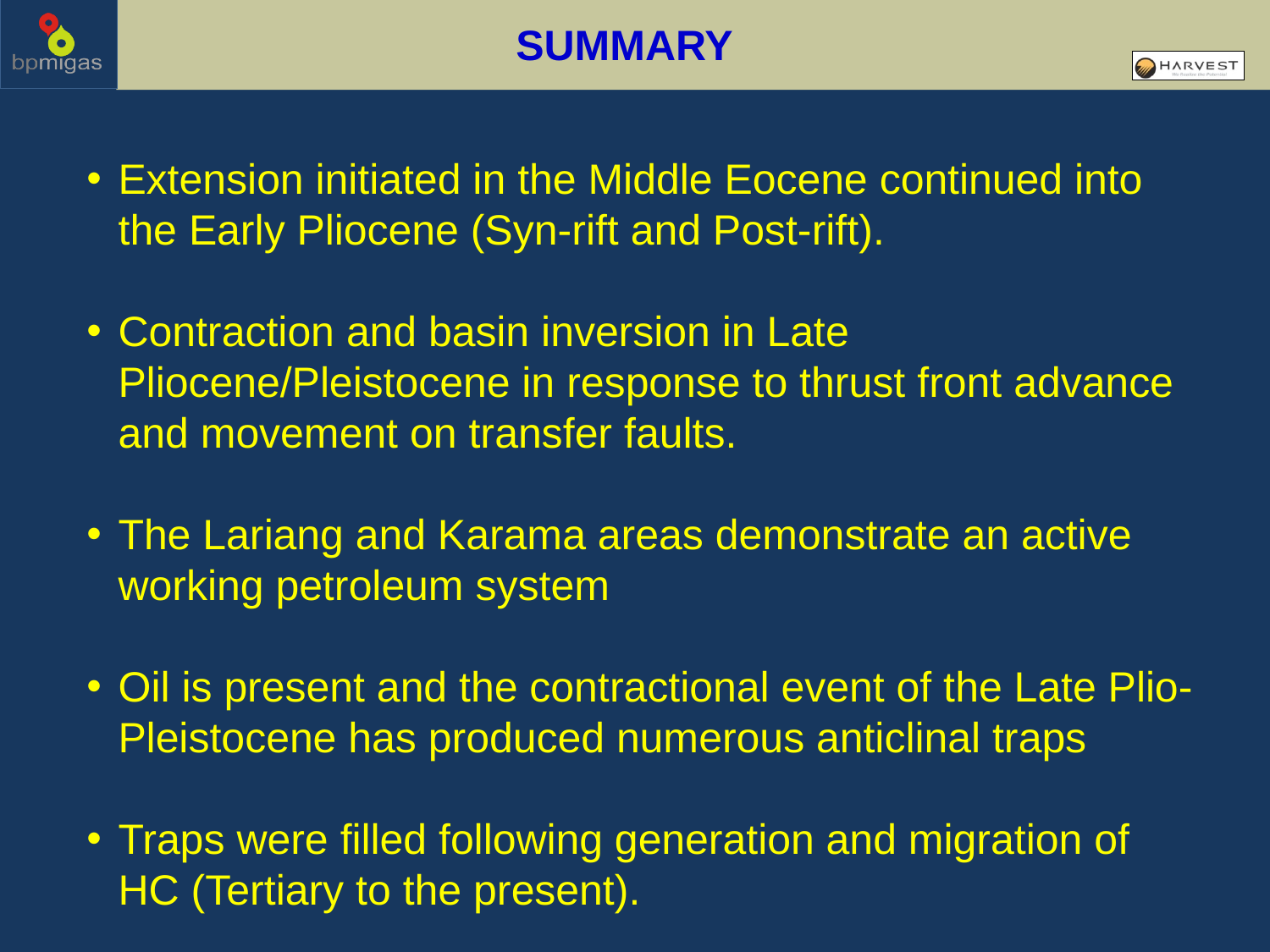

SUMMARY

Extension initiated in the Middle Eocene continued into the Early Pliocene (Syn-rift and Post-rift).

Contraction and basin inversion in Late Pliocene/Pleistocene in response to thrust front advance and movement on transfer faults.

The Lariang and Karama areas demonstrate an active working petroleum system

Oil is present and the contractional event of the Late Plio-Pleistocene has produced numerous anticlinal traps

Traps were filled following generation and migration of HC (Tertiary to the present).